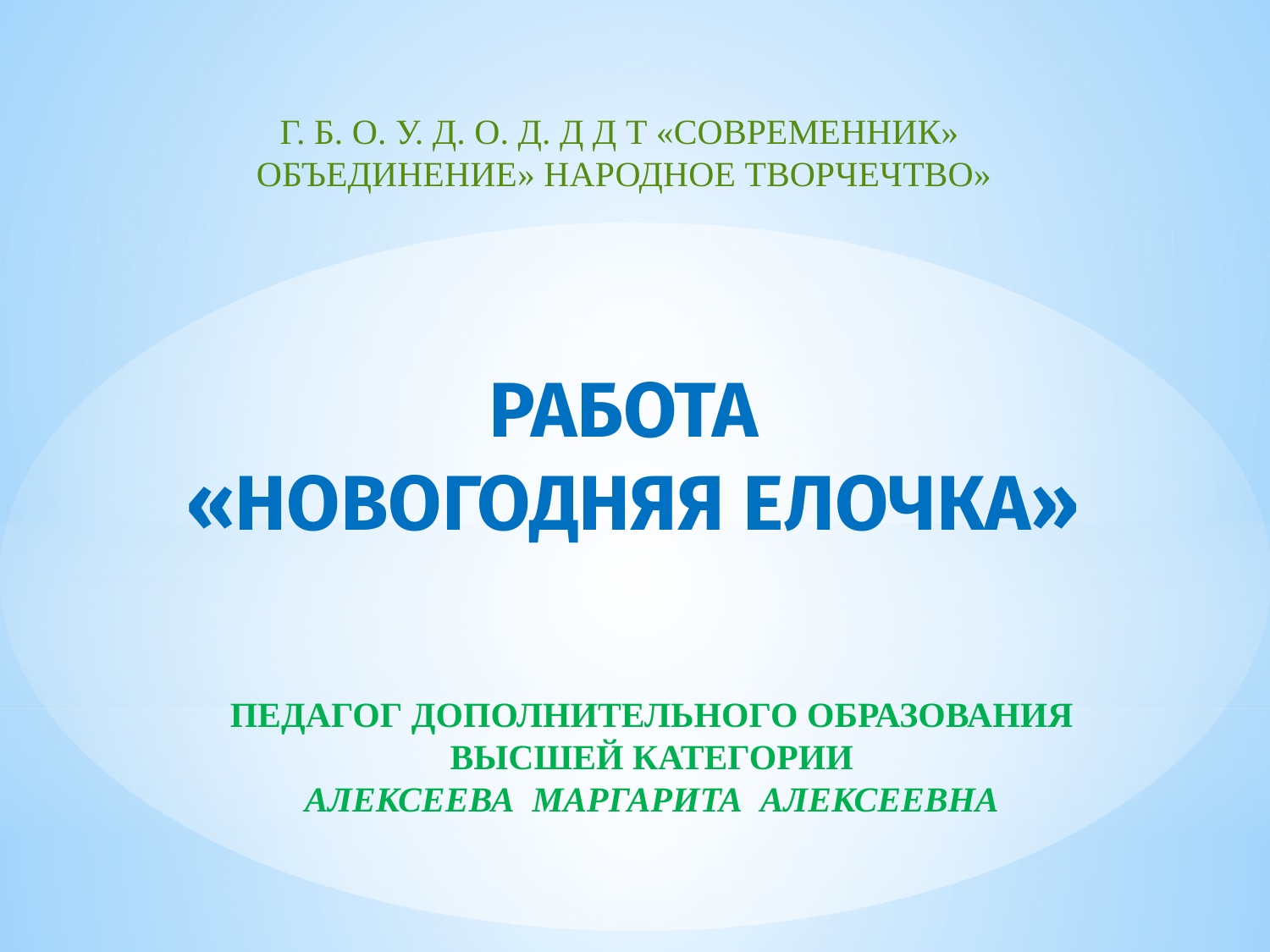

Г. Б. О. У. Д. О. Д. Д Д Т «СОВРЕМЕННИК»
ОБЪЕДИНЕНИЕ» НАРОДНОЕ ТВОРЧЕЧТВО»

РАБОТА
 «НОВОГОДНЯЯ ЕЛОЧКА»
ПЕДАГОГ ДОПОЛНИТЕЛЬНОГО ОБРАЗОВАНИЯ
ВЫСШЕЙ КАТЕГОРИИ
АЛЕКСЕЕВА  МАРГАРИТА  АЛЕКСЕЕВНА